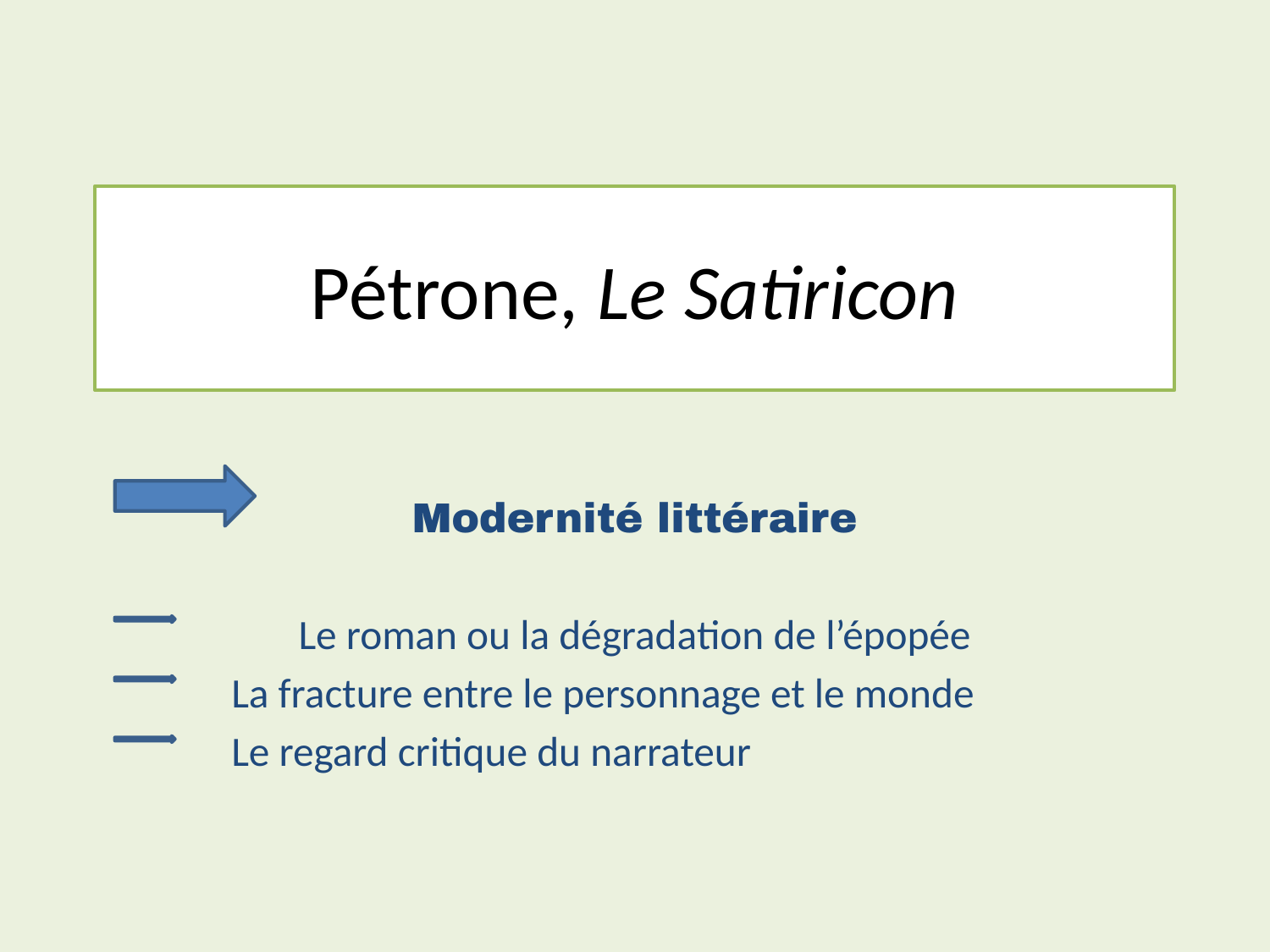

# Pétrone, Le Satiricon

Modernité littéraire

Le roman ou la dégradation de l’épopée
             La fracture entre le personnage et le monde
             Le regard critique du narrateur